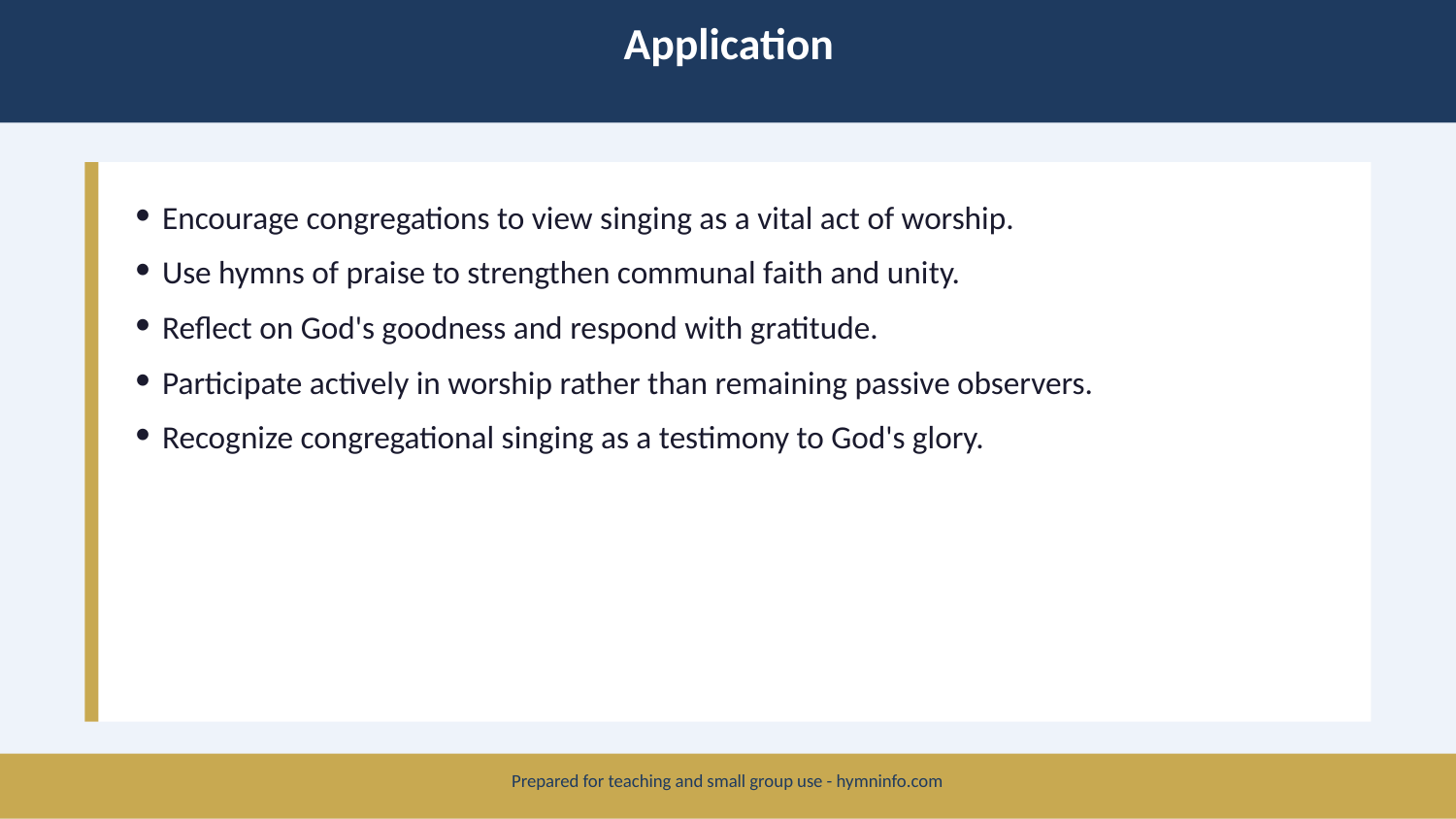

Application

Encourage congregations to view singing as a vital act of worship.
Use hymns of praise to strengthen communal faith and unity.
Reflect on God's goodness and respond with gratitude.
Participate actively in worship rather than remaining passive observers.
Recognize congregational singing as a testimony to God's glory.

Prepared for teaching and small group use - hymninfo.com